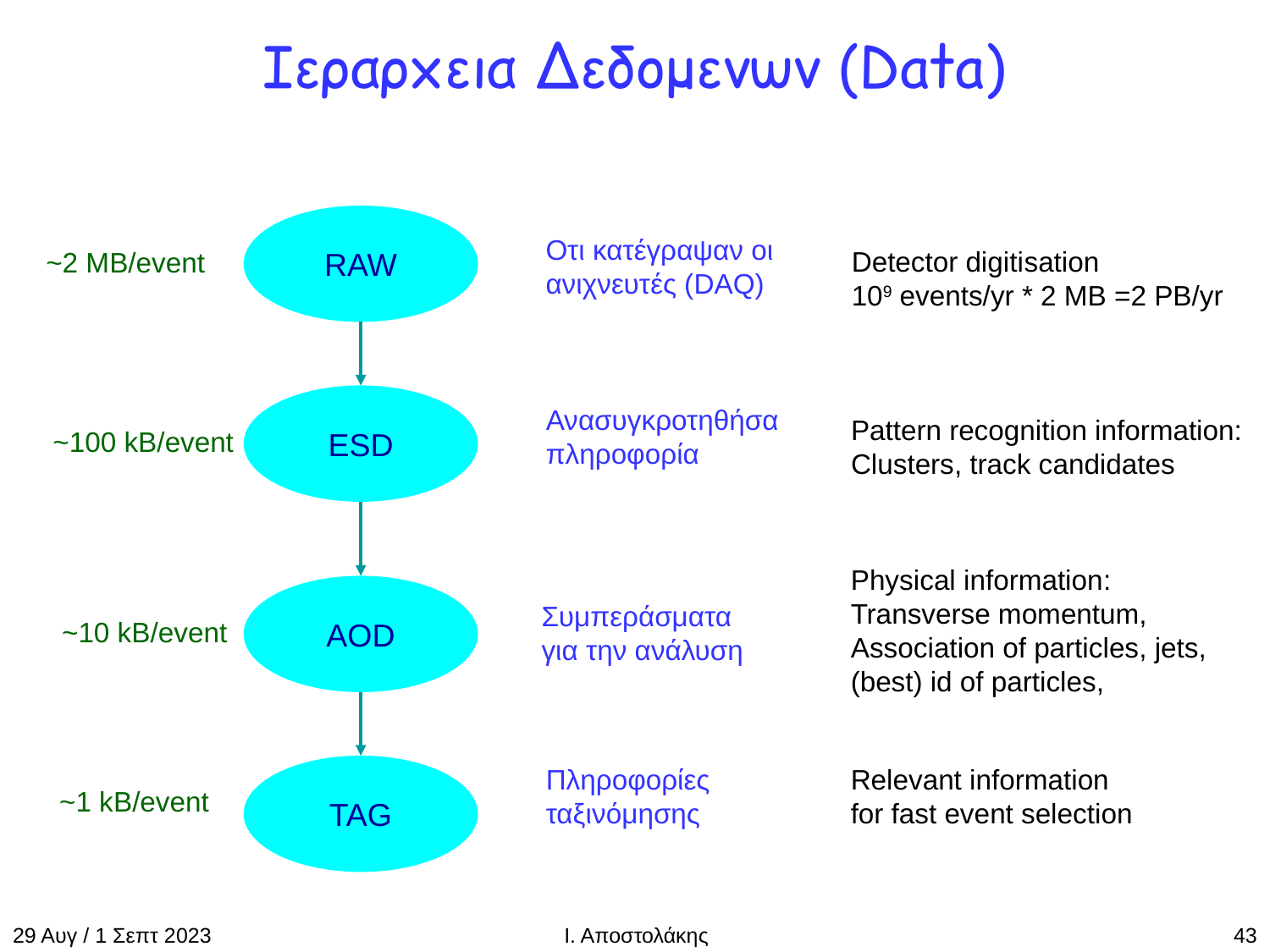

# Ιεραρχεια Δεδομενων (Data)
RAW
Οτι κατέγραψαν οι ανιχνευτές (DAQ)
Detector digitisation
109 events/yr * 2 MB =2 PB/yr
~2 MB/event
ESD
Ανασυγκροτηθήσα πληροφορία

Pattern recognition information:
Clusters, track candidates
~100 kB/event
Physical information:
Transverse momentum,
Association of particles, jets,
(best) id of particles,
AOD
Συμπεράσματα για την ανάλυση
~10 kB/event
TAG
Πληροφορίες ταξινόμησης
Relevant information
for fast event selection
~1 kB/event
29 Αυγ / 1 Σεπτ 2023
Ι. Αποστολάκης
43